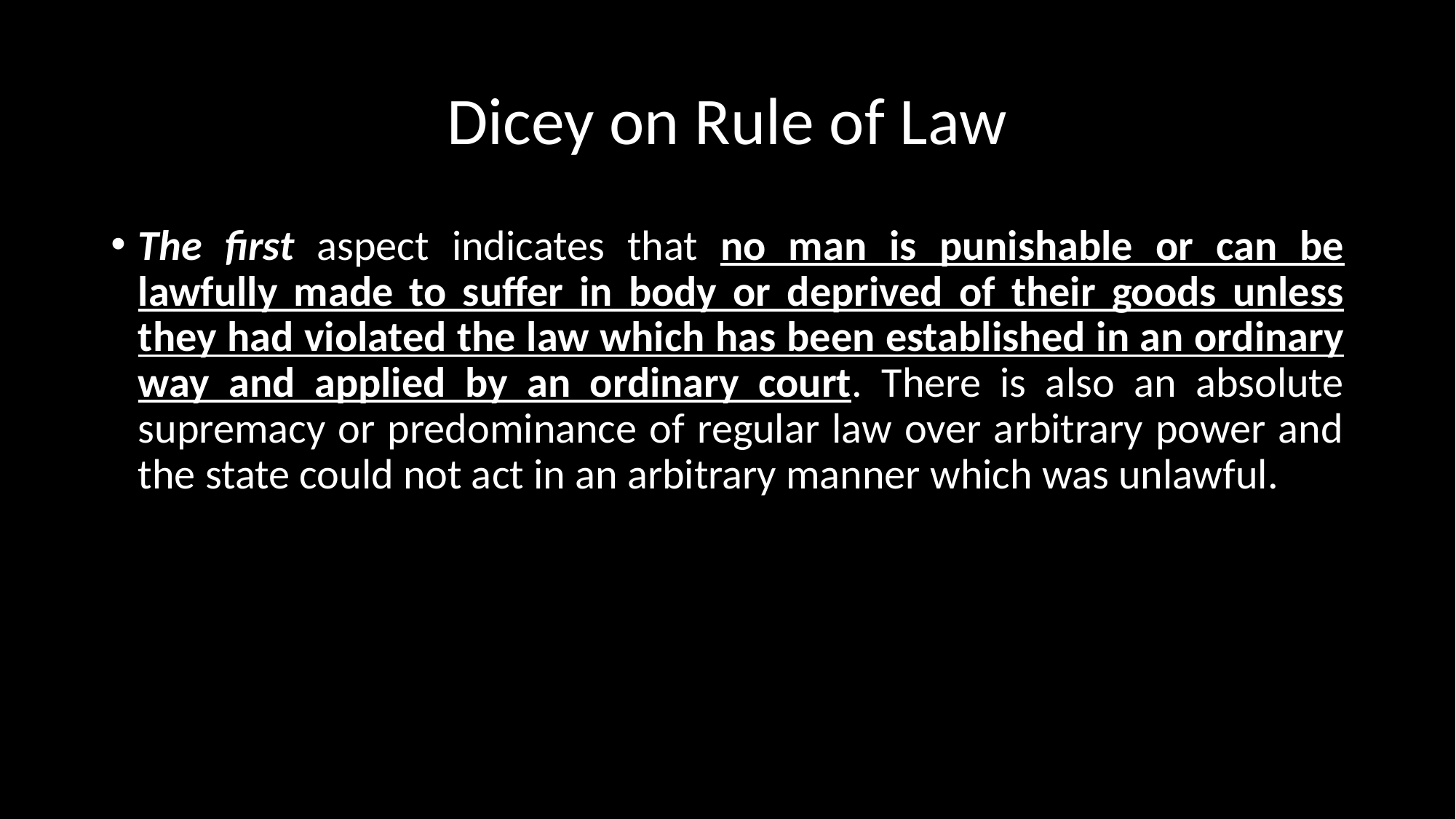

# Dicey on Rule of Law
The first aspect indicates that no man is punishable or can be lawfully made to suffer in body or deprived of their goods unless they had violated the law which has been established in an ordinary way and applied by an ordinary court. There is also an absolute supremacy or predominance of regular law over arbitrary power and the state could not act in an arbitrary manner which was unlawful.